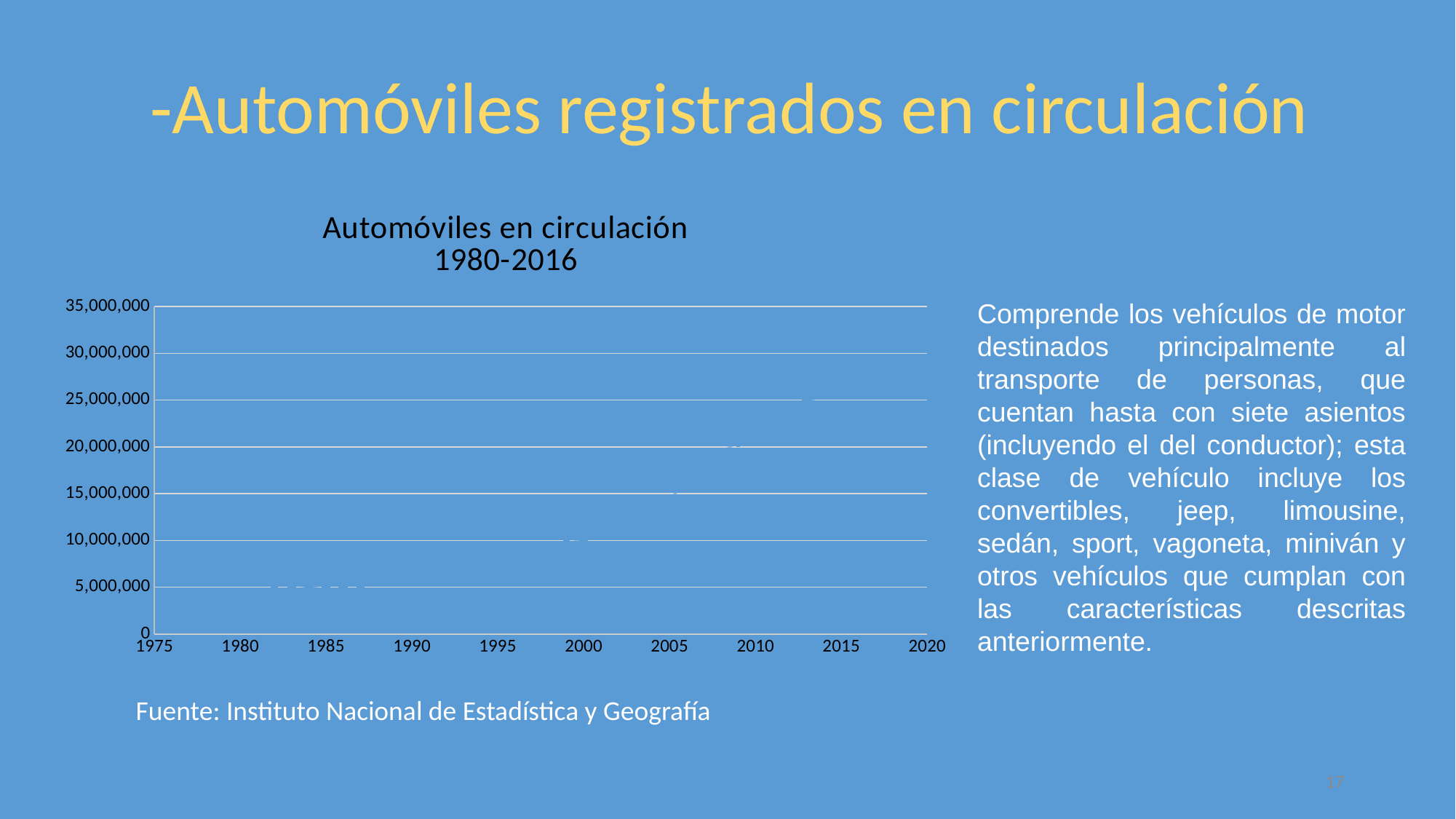

# -Automóviles registrados en circulación

### Chart: Automóviles en circulación
1980-2016

| Category |  |
|---|---|
Comprende los vehículos de motor destinados principalmente al transporte de personas, que cuentan hasta con siete asientos (incluyendo el del conductor); esta clase de vehículo incluye los convertibles, jeep, limousine, sedán, sport, vagoneta, miniván y otros vehículos que cumplan con las características descritas anteriormente.
Fuente: Instituto Nacional de Estadística y Geografía
17